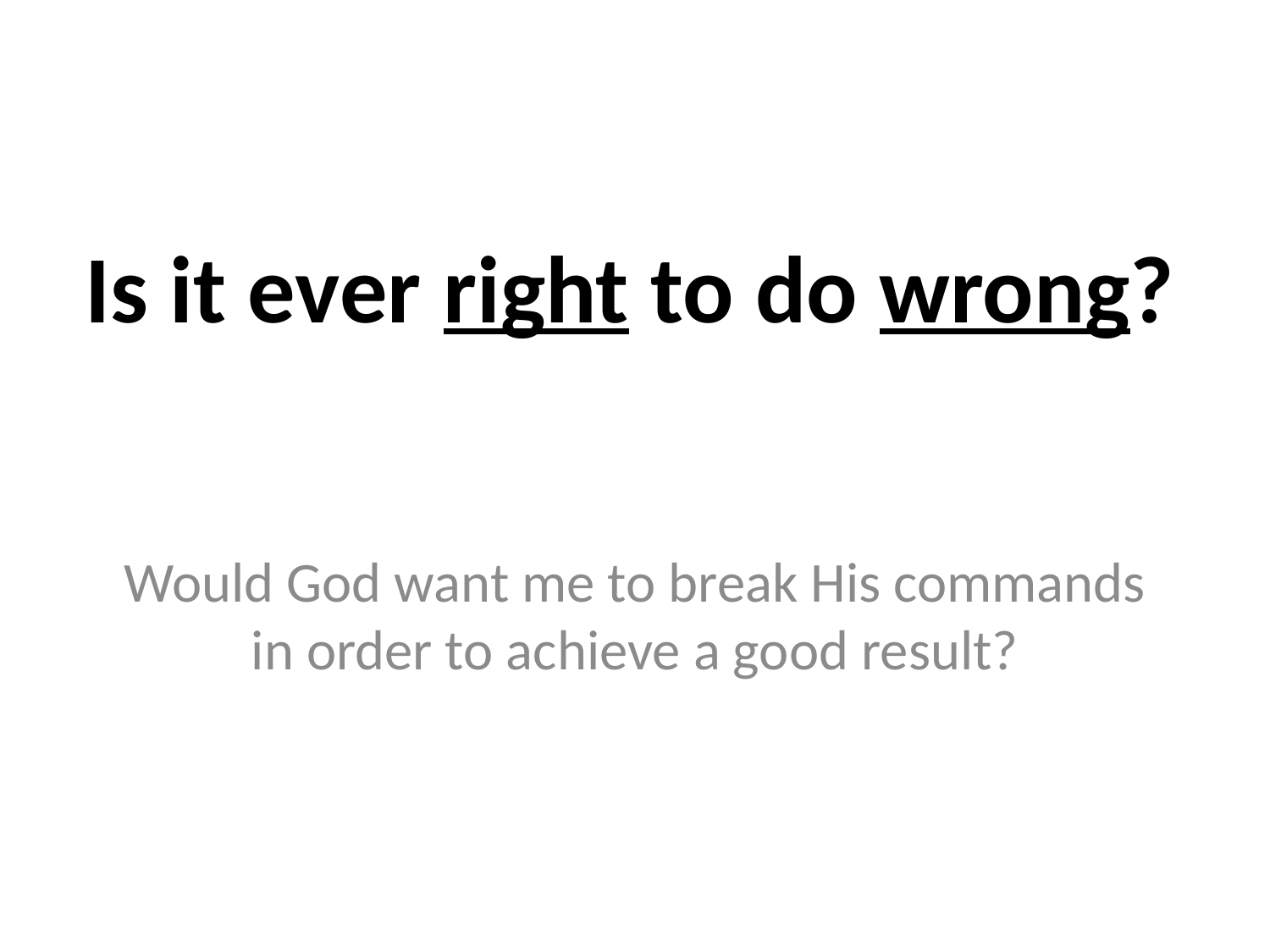

# Is it ever right to do wrong?
Would God want me to break His commands in order to achieve a good result?